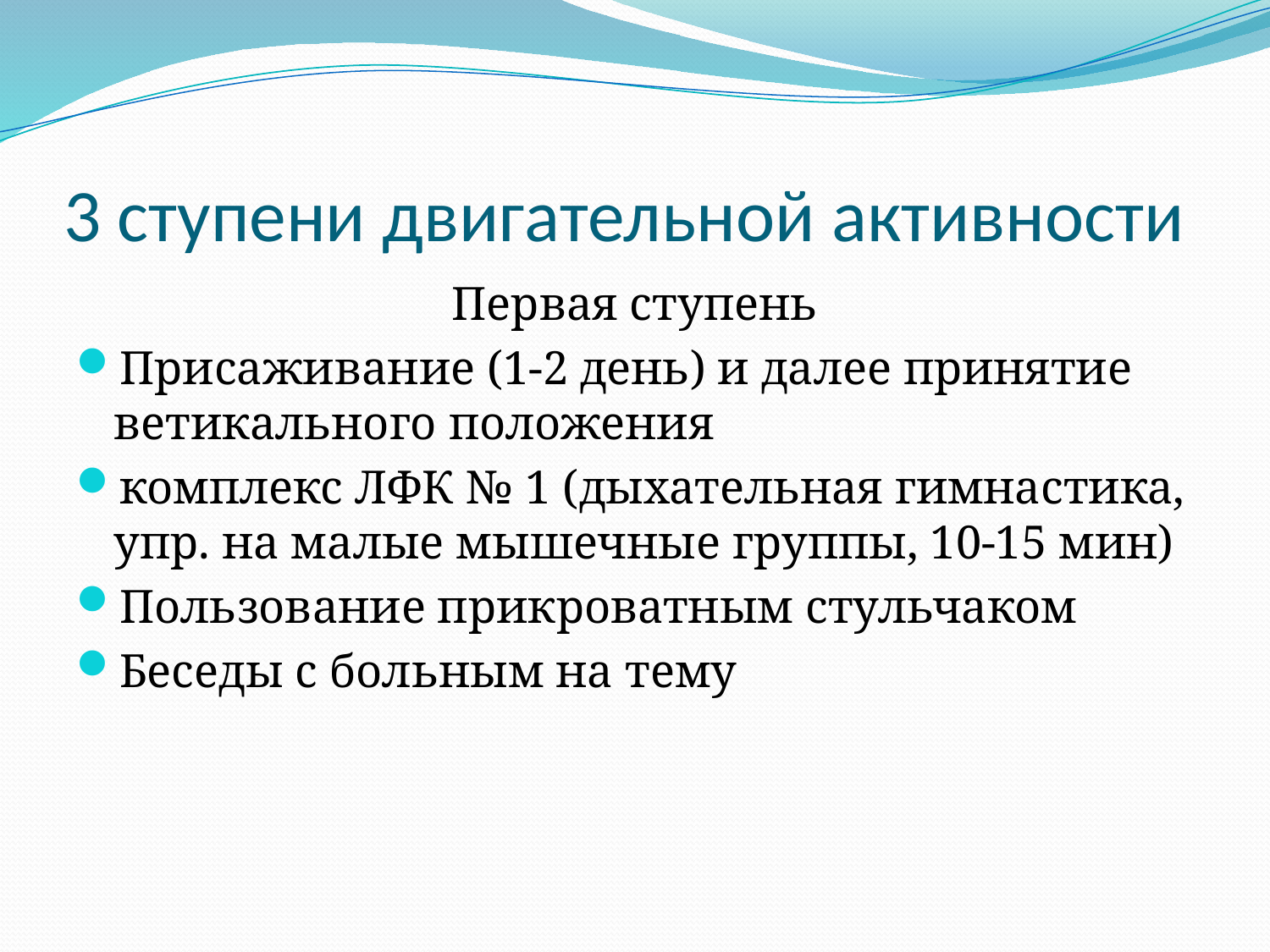

# 3 ступени двигательной активности
Первая ступень
Присаживание (1-2 день) и далее принятие ветикального положения
комплекс ЛФК № 1 (дыхательная гимнастика, упр. на малые мышечные группы, 10-15 мин)
Пользование прикроватным стульчаком
Беседы с больным на тему